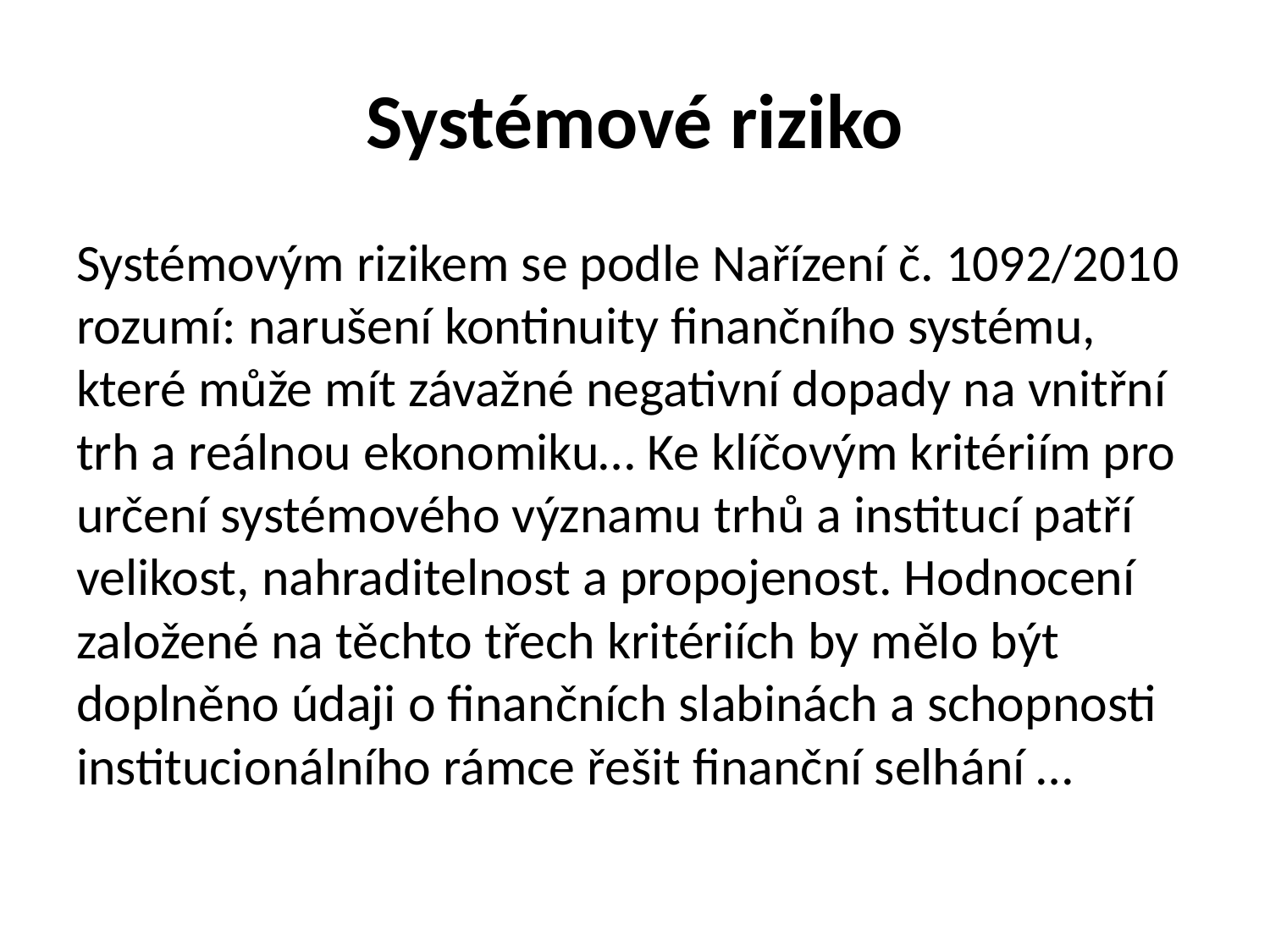

# Systémové riziko
Systémovým rizikem se podle Nařízení č. 1092/2010 rozumí: narušení kontinuity finančního systému, které může mít závažné negativní dopady na vnitřní trh a reálnou ekonomiku… Ke klíčovým kritériím pro určení systémového významu trhů a institucí patří velikost, nahraditelnost a propojenost. Hodnocení založené na těchto třech kritériích by mělo být doplněno údaji o finančních slabinách a schopnosti institucionálního rámce řešit finanční selhání …